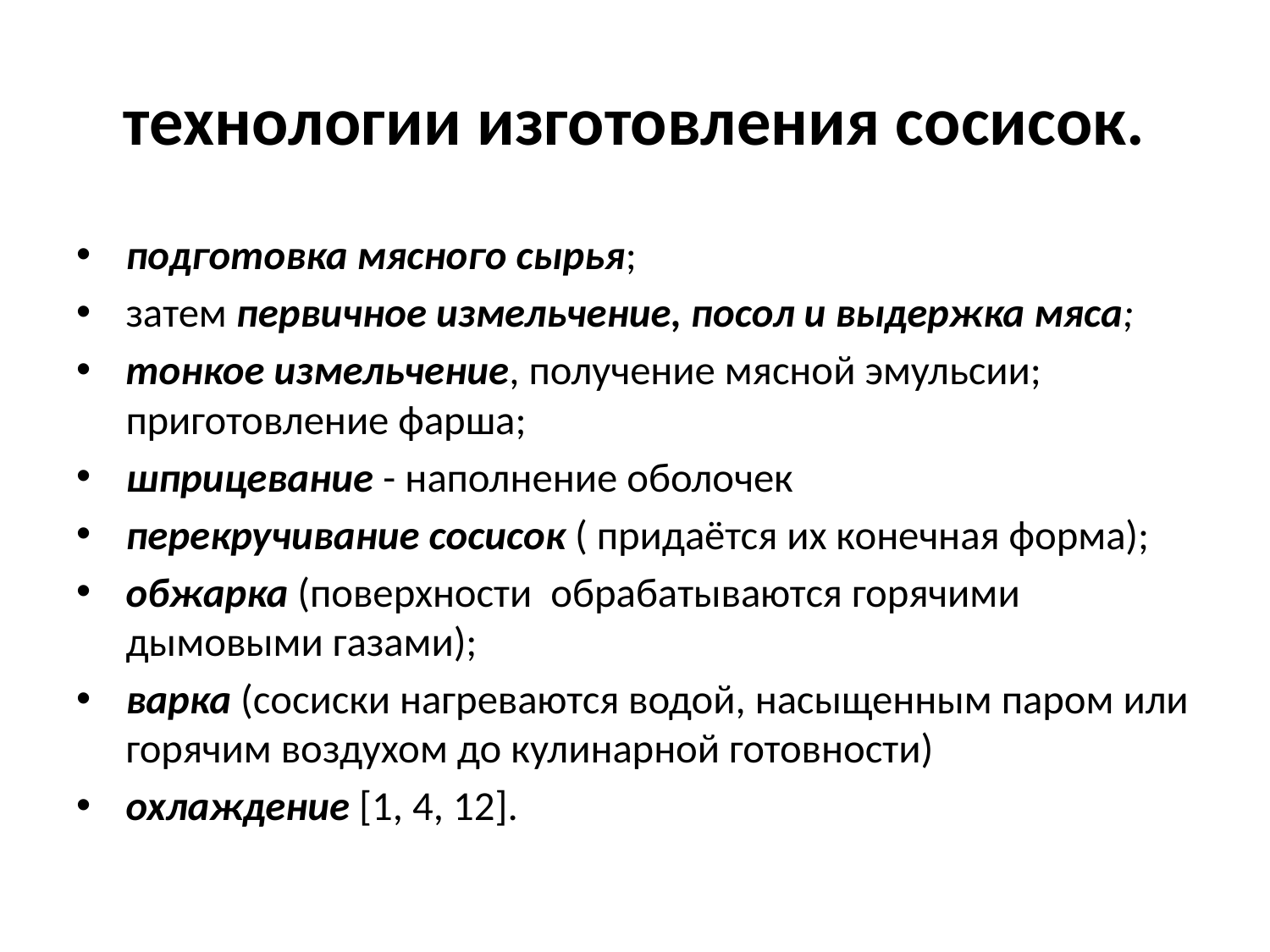

# технологии изготовления сосисок.
подготовка мясного сырья;
затем первичное измельчение, посол и выдержка мяса;
тонкое измельчение, получение мясной эмульсии; приготовление фарша;
шприцевание - наполнение оболочек
перекручивание сосисок ( придаётся их конечная форма);
обжарка (поверхности  обрабатываются горячими дымовыми газами);
варка (сосиски нагреваются водой, насыщенным паром или горячим воздухом до кулинарной готовности)
охлаждение [1, 4, 12].